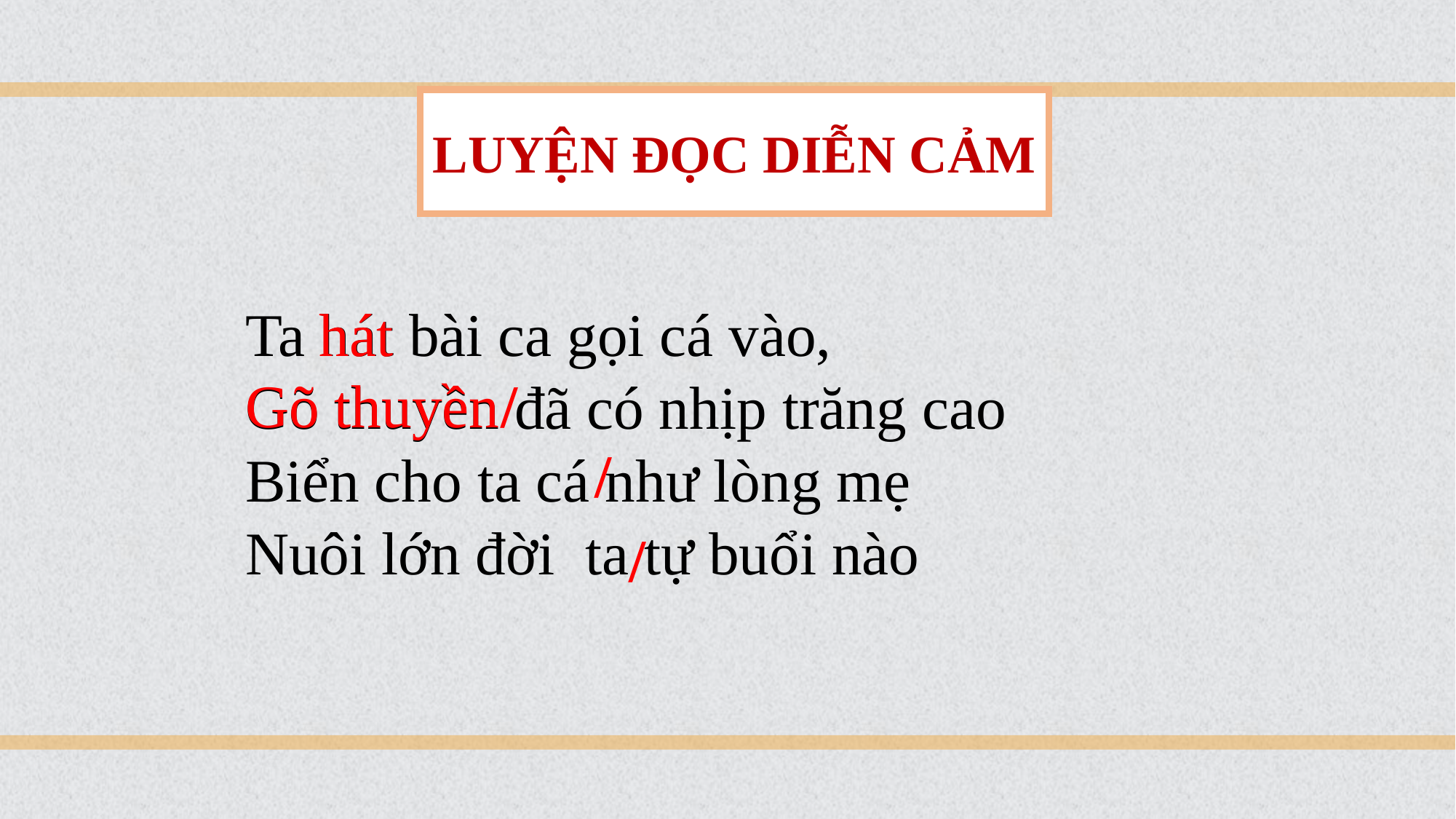

LUYỆN ĐỌC DIỄN CẢM
Ta hát bài ca gọi cá vào,
Gõ thuyền đã có nhịp trăng cao
Biển cho ta cá như lòng mẹ
Nuôi lớn đời  ta tự buổi nào

hát
Gõ thuyền
/
/
/